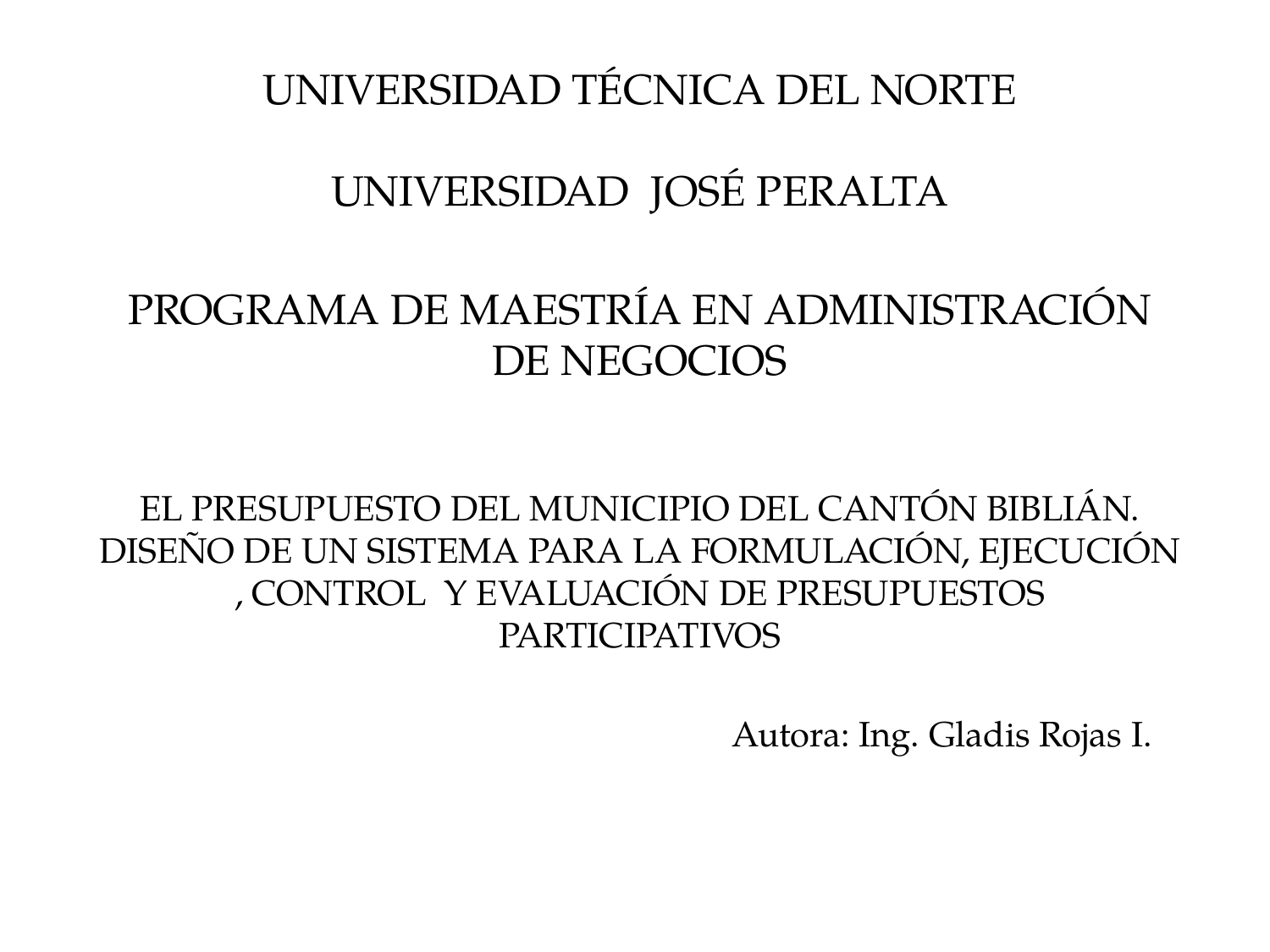

UNIVERSIDAD TÉCNICA DEL NORTE

UNIVERSIDAD  JOSÉ PERALTA

PROGRAMA DE MAESTRÍA EN ADMINISTRACIÓN DE NEGOCIOS

EL PRESUPUESTO DEL MUNICIPIO DEL CANTÓN BIBLIÁN. DISEÑO DE UN SISTEMA PARA LA FORMULACIÓN, EJECUCIÓN , CONTROL  Y EVALUACIÓN DE PRESUPUESTOS PARTICIPATIVOS

					Autora: Ing. Gladis Rojas I.